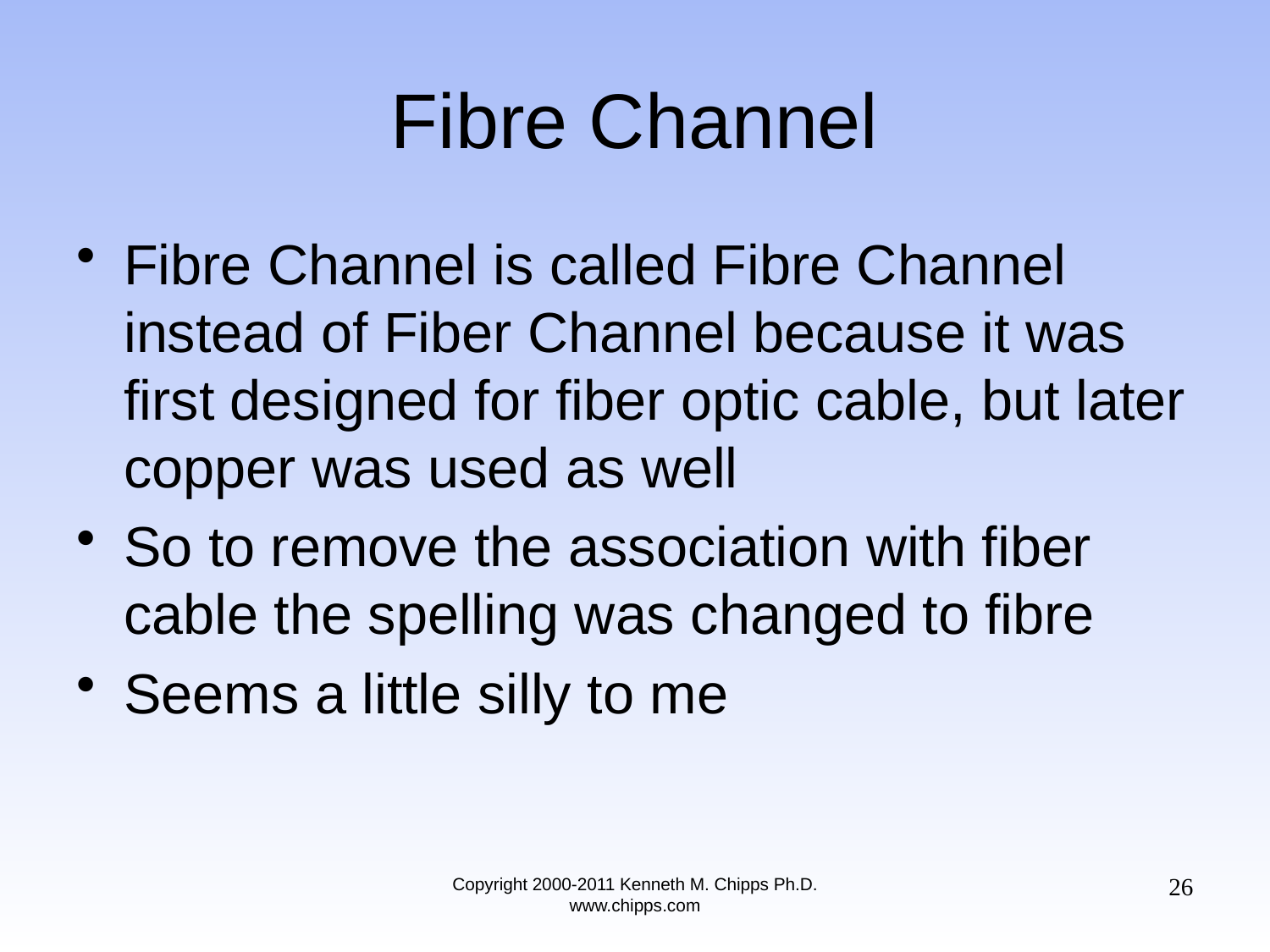

# Fibre Channel
Fibre Channel is called Fibre Channel instead of Fiber Channel because it was first designed for fiber optic cable, but later copper was used as well
So to remove the association with fiber cable the spelling was changed to fibre
Seems a little silly to me
26
Copyright 2000-2011 Kenneth M. Chipps Ph.D. www.chipps.com